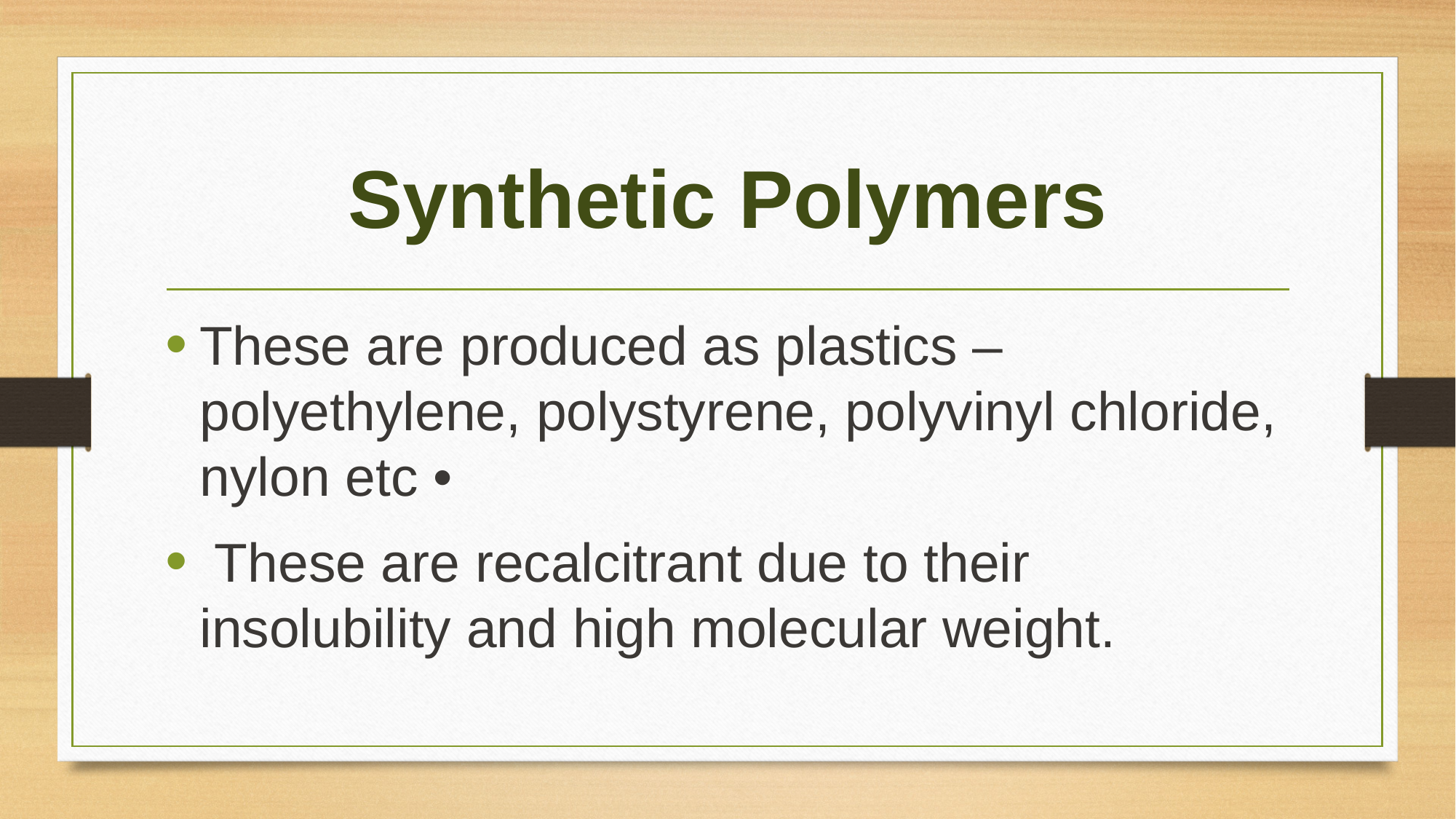

# Synthetic Polymers
These are produced as plastics – polyethylene, polystyrene, polyvinyl chloride, nylon etc •
 These are recalcitrant due to their insolubility and high molecular weight.